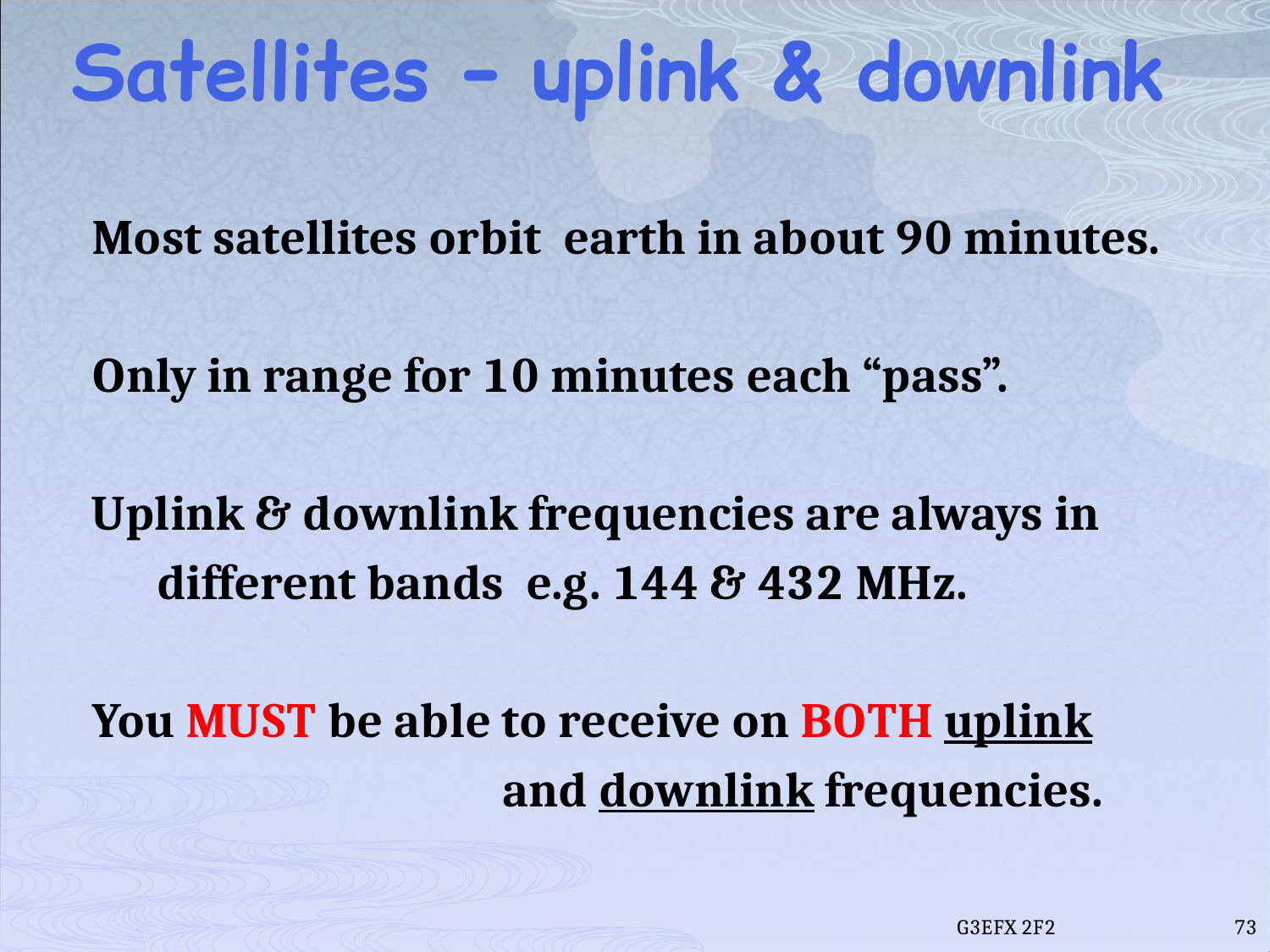

# Satellites – uplink & downlink
Most satellites orbit  earth in about 90 minutes.

Only in range for 10 minutes each “pass”.

Uplink & downlink frequencies are always in
      different bands  e.g. 144 & 432 MHz.

You MUST be able to receive on BOTH uplink
                                      and downlink frequencies.
G3EFX 2F2
73